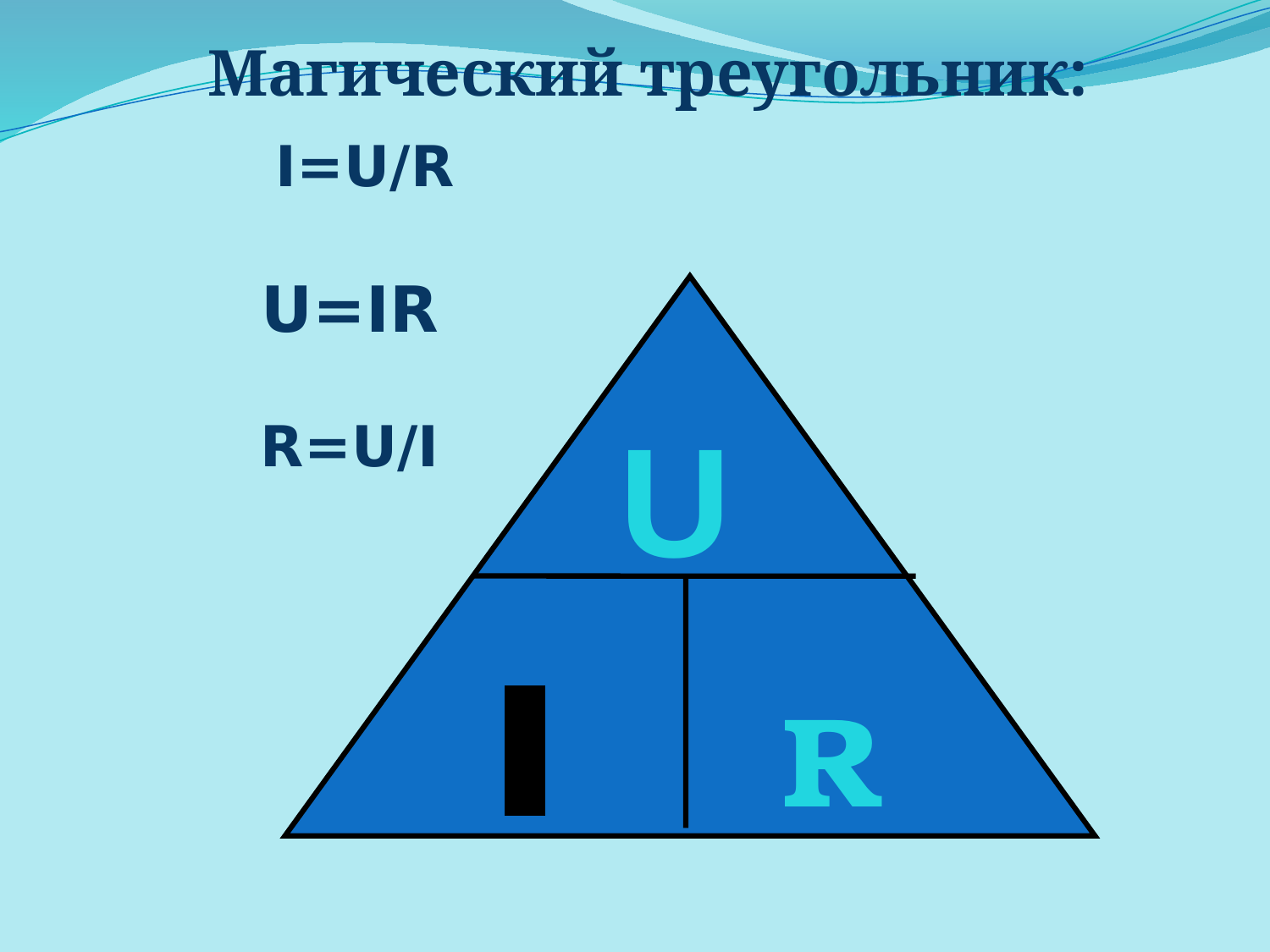

Магический треугольник:

I=U/R

U=IR

R=U/I

U
 I
R
U
R
I